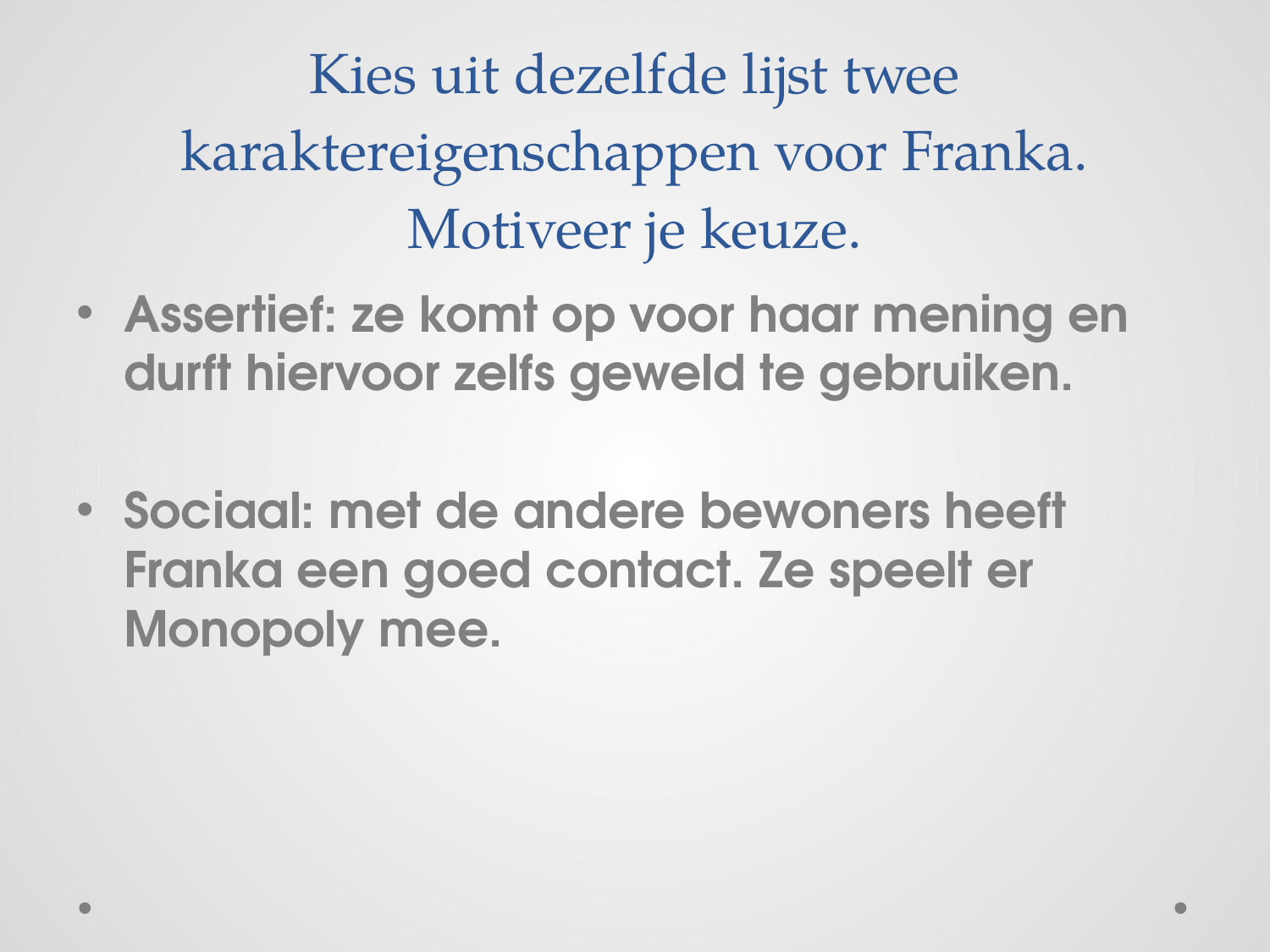

# Kies uit dezelfde lijst twee karaktereigenschappen voor Franka. Motiveer je keuze.
Assertief: ze komt op voor haar mening en durft hiervoor zelfs geweld te gebruiken.

Sociaal: met de andere bewoners heeft Franka een goed contact. Ze speelt er Monopoly mee.